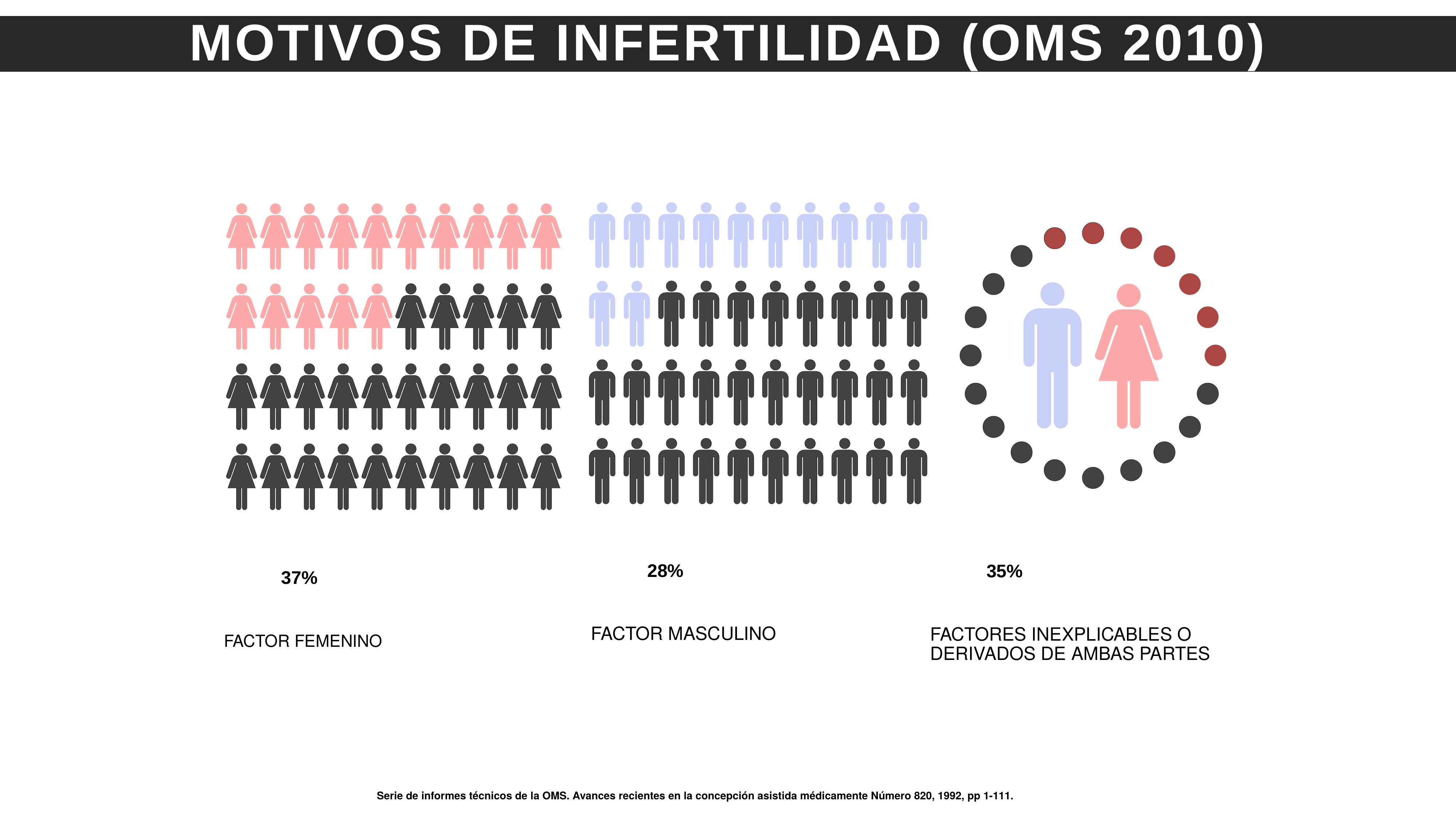

Motivos de infertilidad (OMS 2010)

28%
FACTOR MASCULINO

37%
FACTOR FEMENINO

35%
FACTORES INEXPLICABLES O DERIVADOS DE AMBAS PARTES
Serie de informes técnicos de la OMS. Avances recientes en la concepción asistida médicamente Número 820, 1992, pp 1-111.